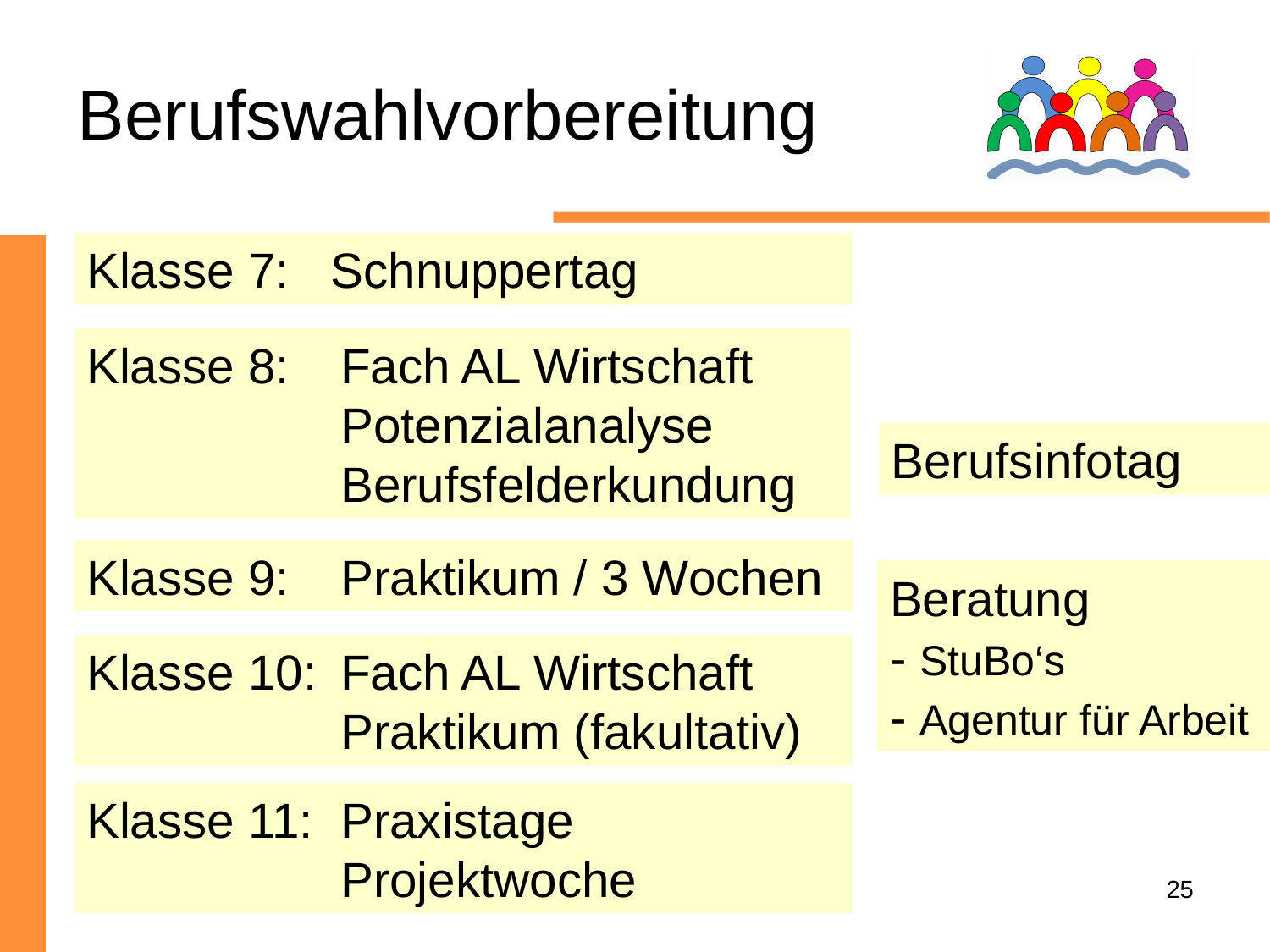

# Berufswahlvorbereitung
Klasse 7:   Schnuppertag
Klasse 8:   	Fach AL Wirtschaft
		Potenzialanalyse
		Berufsfelderkundung
Berufsinfotag
Klasse 9:   	Praktikum / 3 Wochen
Beratung
- StuBo‘s
- Agentur für Arbeit
Klasse 10: 	Fach AL Wirtschaft
		Praktikum (fakultativ)
Klasse 11: 	Praxistage
		Projektwoche
25